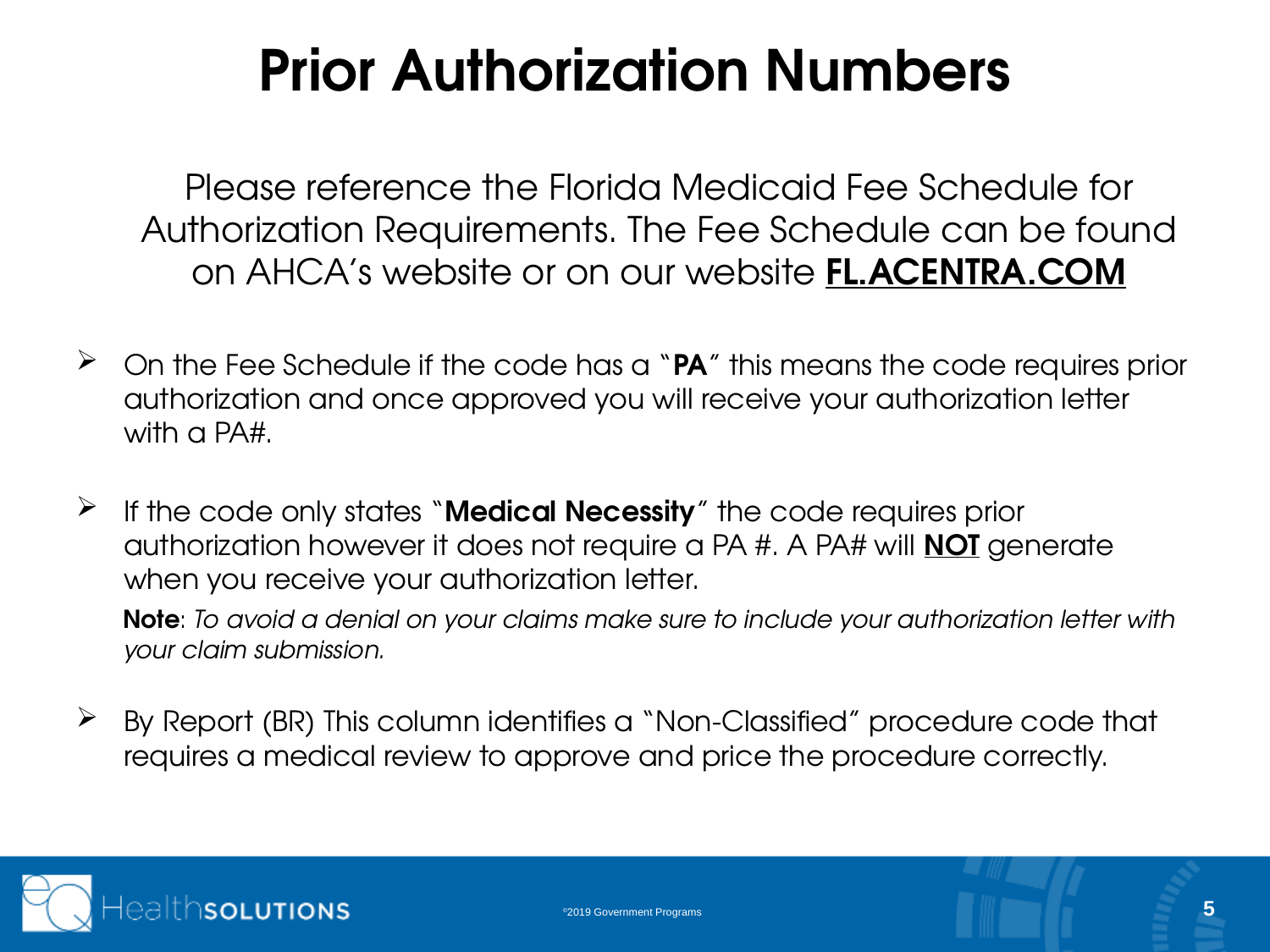

# Prior Authorization Numbers
     Please reference the Florida Medicaid Fee Schedule for Authorization Requirements. The Fee Schedule can be found on AHCA’s website or on our website FL.ACENTRA.COM

On the Fee Schedule if the code has a “PA” this means the code requires prior authorization and once approved you will receive your authorization letter with a PA#.

If the code only states “Medical Necessity” the code requires prior authorization however it does not require a PA #. A PA# will NOT generate when you receive your authorization letter.
      Note: To avoid a denial on your claims make sure to include your authorization letter with your claim submission.

By Report (BR) This column identifies a “Non-Classified” procedure code that requires a medical review to approve and price the procedure correctly.

5